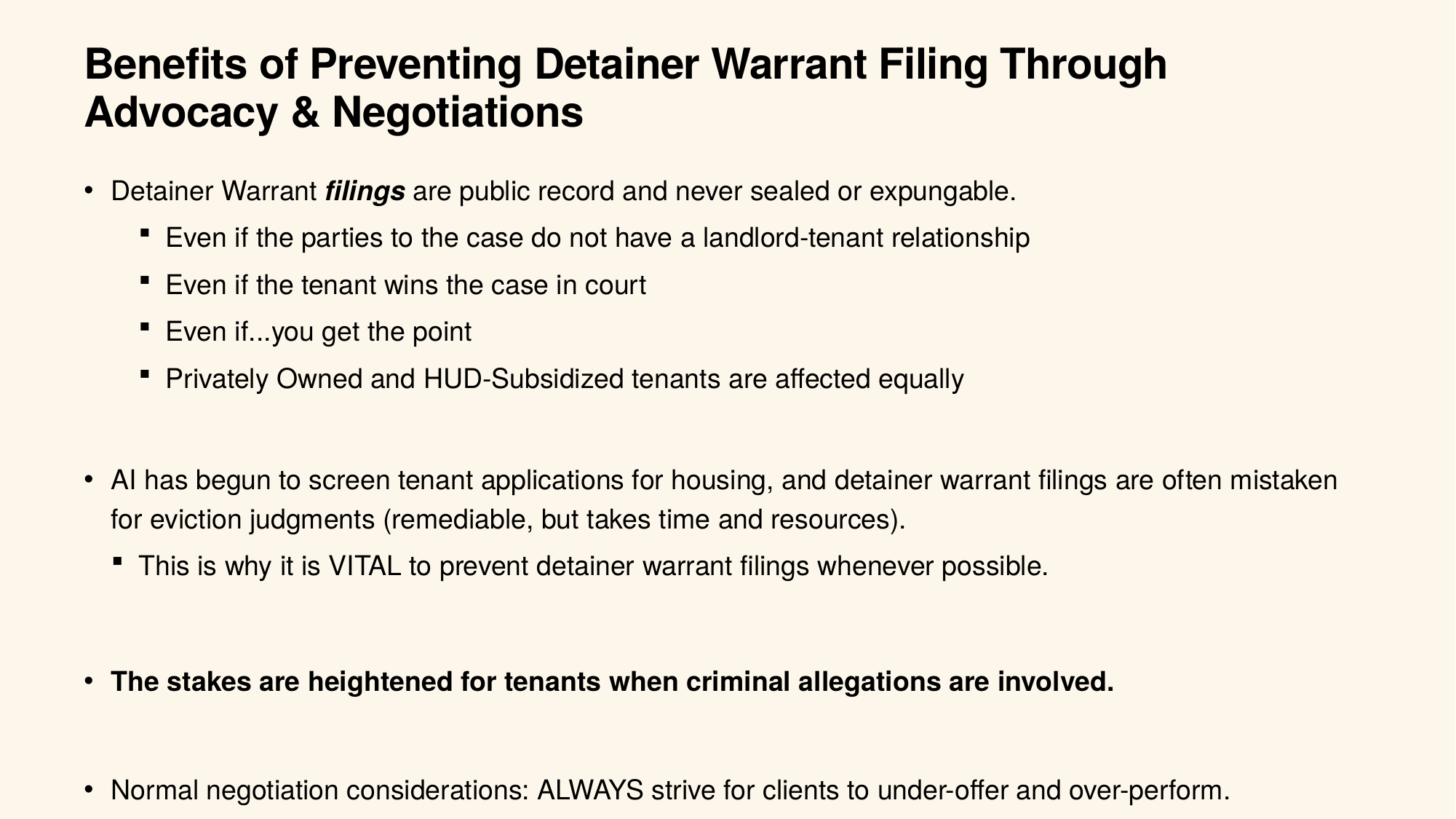

# Benefits of Preventing Detainer Warrant Filing Through Advocacy & Negotiations
Detainer Warrant filings are public record and never sealed or expungable.
Even if the parties to the case do not have a landlord-tenant relationship
Even if the tenant wins the case in court
Even if...you get the point
Privately Owned and HUD-Subsidized tenants are affected equally

AI has begun to screen tenant applications for housing, and detainer warrant filings are often mistaken for eviction judgments (remediable, but takes time and resources).
This is why it is VITAL to prevent detainer warrant filings whenever possible.

The stakes are heightened for tenants when criminal allegations are involved.

Normal negotiation considerations: ALWAYS strive for clients to under-offer and over-perform.